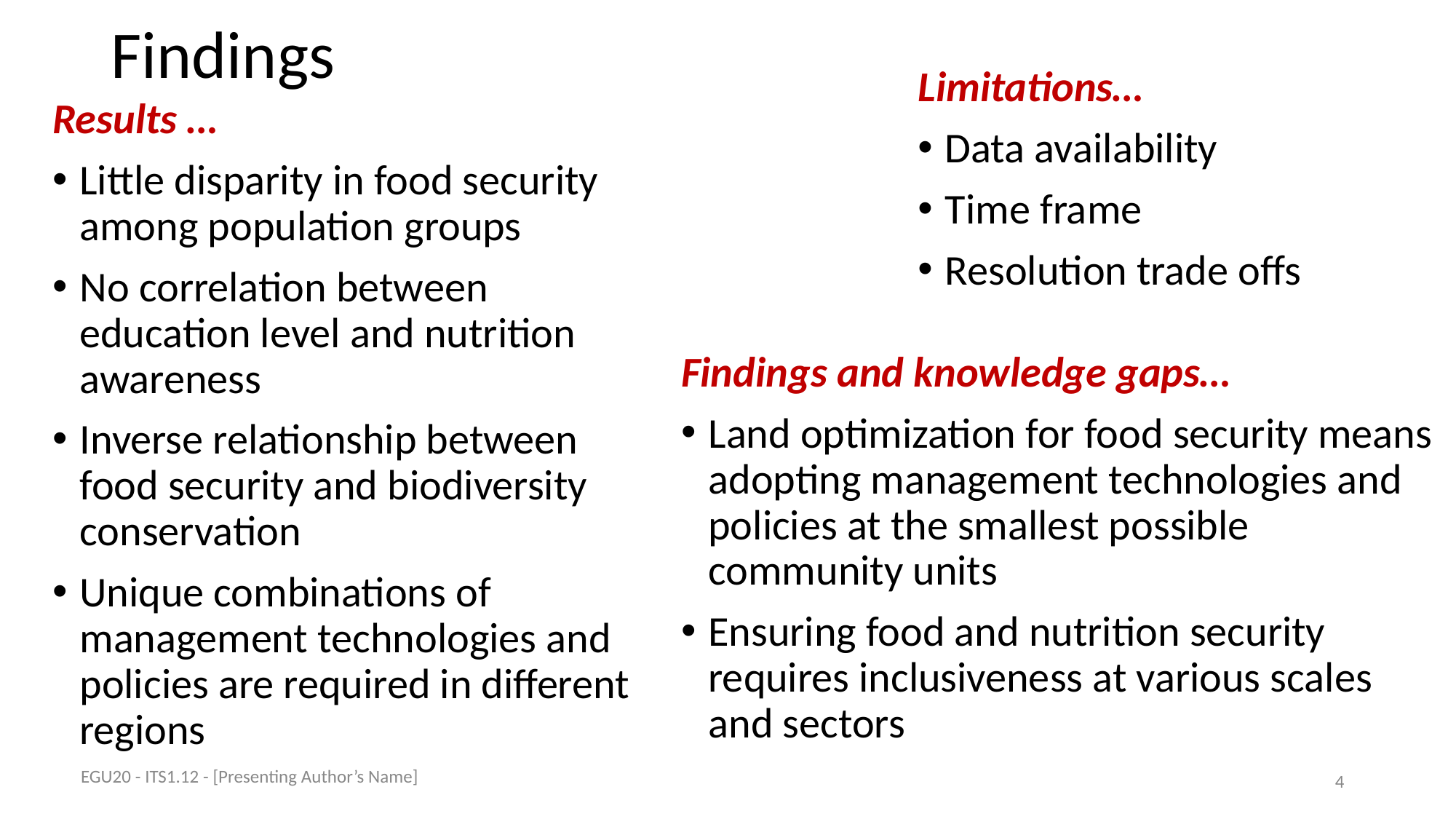

# Findings
Limitations…
Data availability
Time frame
Resolution trade offs
Results …
Little disparity in food security among population groups
No correlation between education level and nutrition awareness
Inverse relationship between food security and biodiversity conservation
Unique combinations of management technologies and policies are required in different regions

Findings and knowledge gaps…
Land optimization for food security means adopting management technologies and policies at the smallest possible community units
Ensuring food and nutrition security requires inclusiveness at various scales and sectors
EGU20 - ITS1.12 - [Presenting Author’s Name]
4